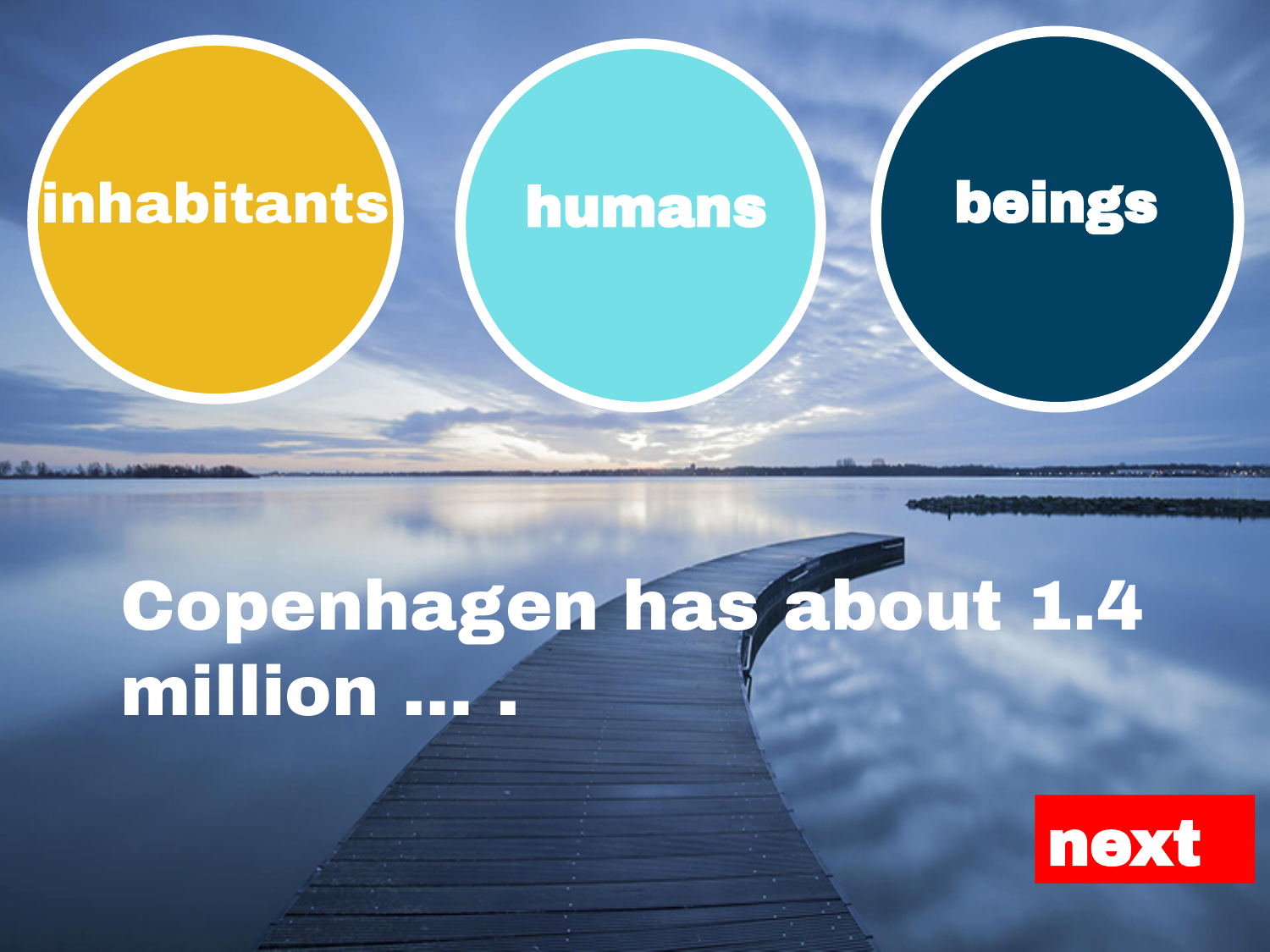

beings

inhabitants

humans
Copenhagen has about 1.4 million … .
next